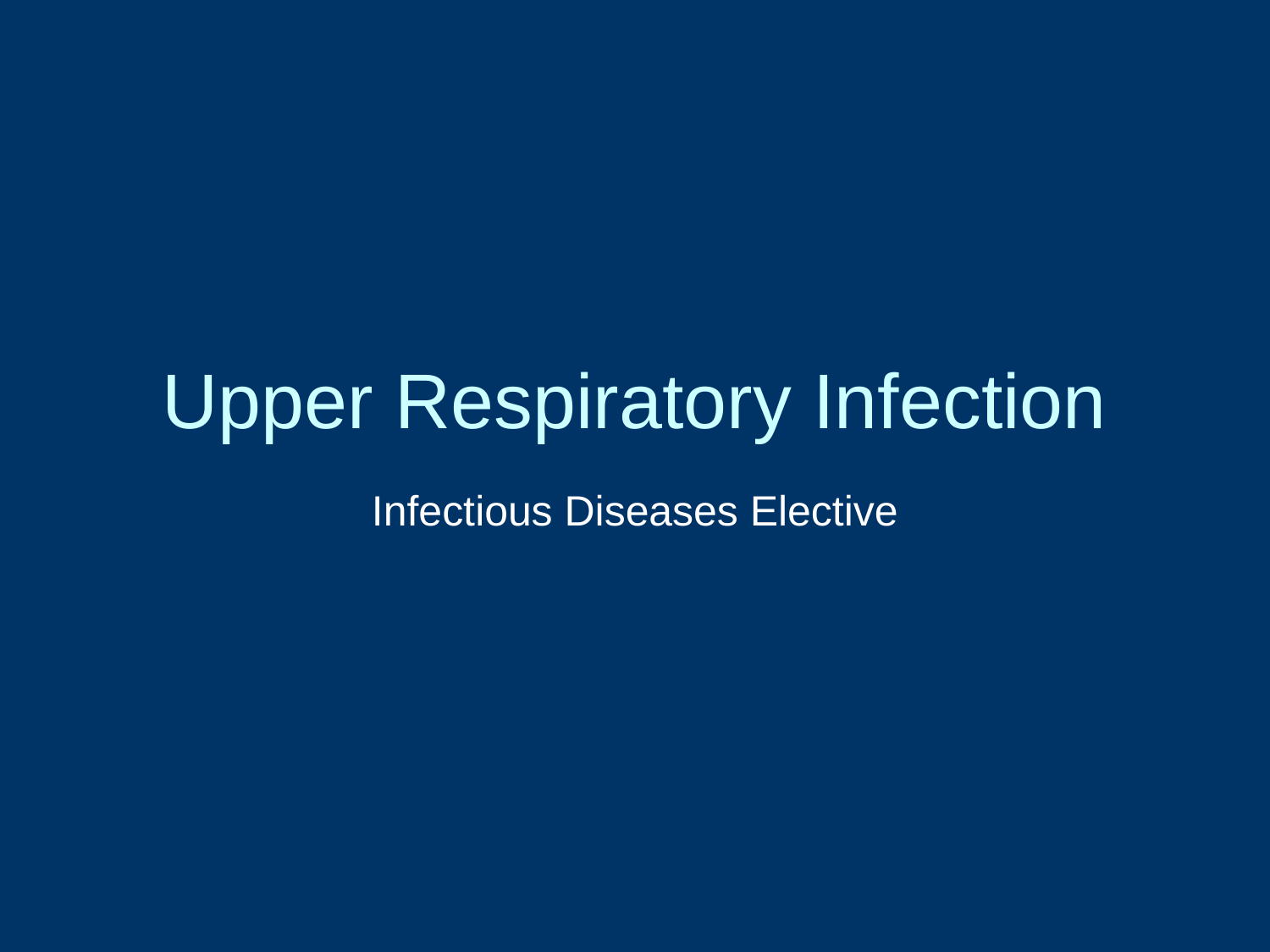

# Upper Respiratory Infection
Infectious Diseases Elective